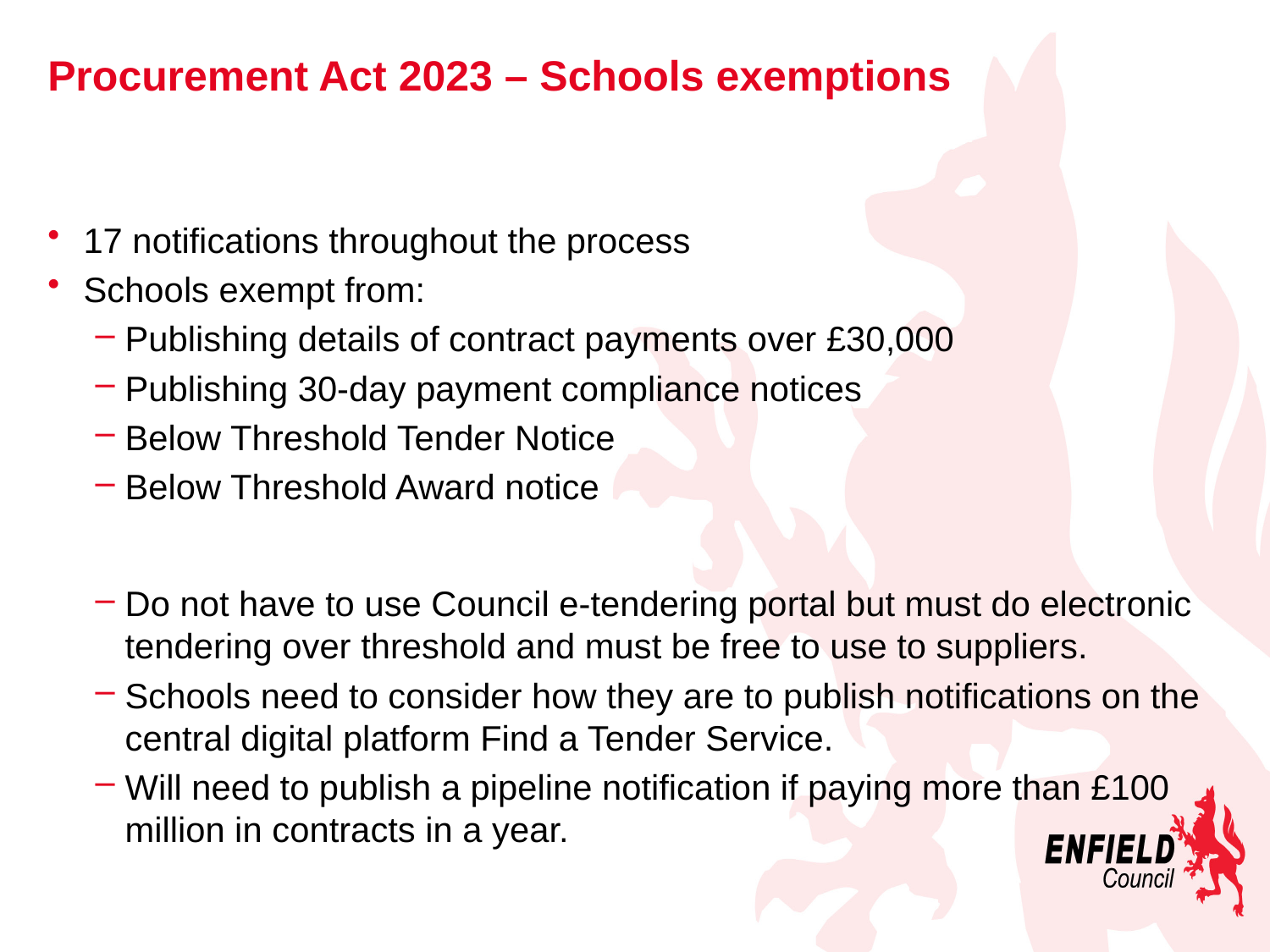

# Procurement Act 2023 – Schools exemptions
17 notifications throughout the process
Schools exempt from:
Publishing details of contract payments over £30,000
Publishing 30-day payment compliance notices
Below Threshold Tender Notice
Below Threshold Award notice

Do not have to use Council e-tendering portal but must do electronic tendering over threshold and must be free to use to suppliers.
Schools need to consider how they are to publish notifications on the central digital platform Find a Tender Service.
Will need to publish a pipeline notification if paying more than £100 million in contracts in a year.